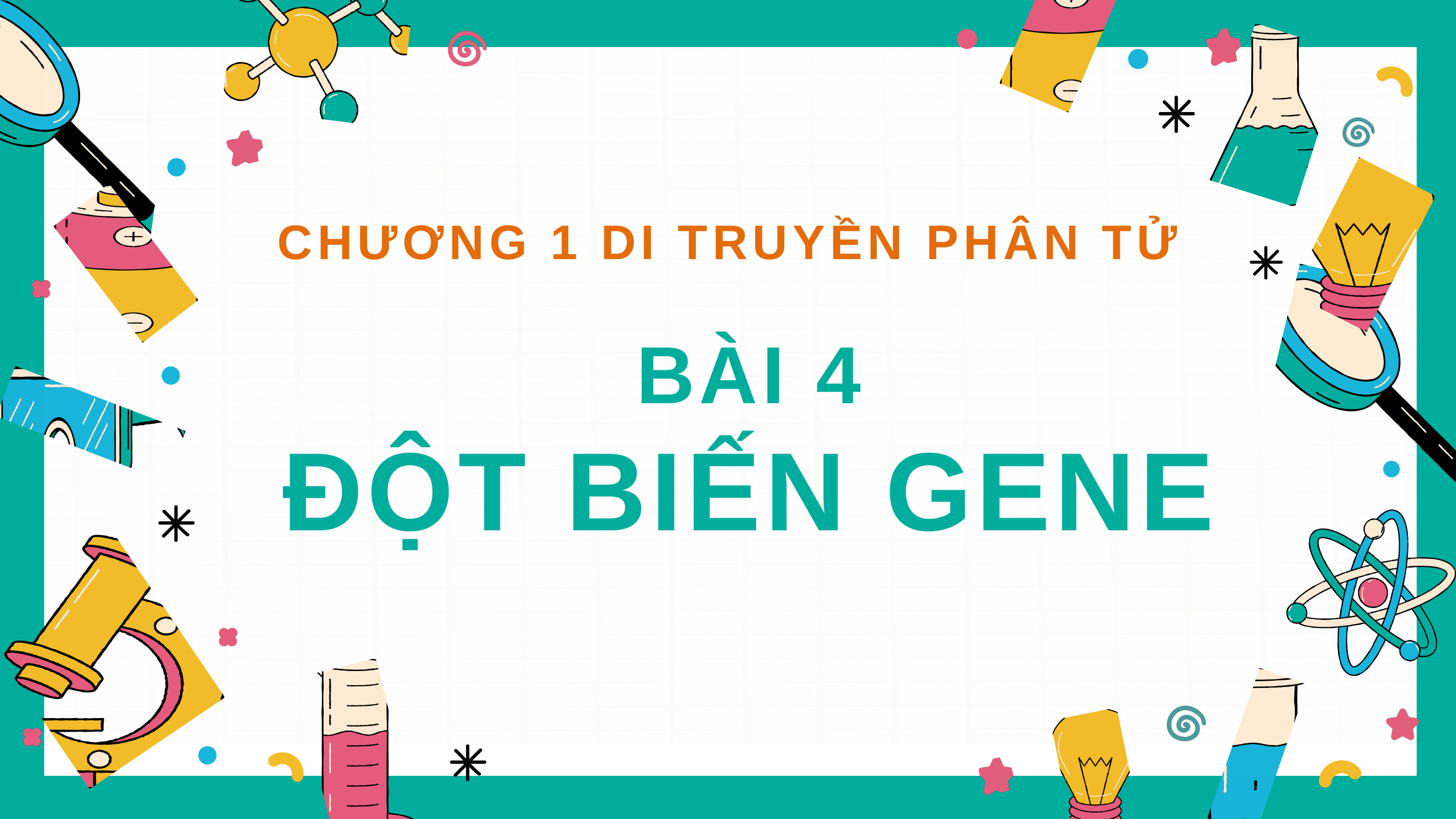

CHƯƠNG 1 DI TRUYỀN PHÂN TỬ

BÀI 4
ĐỘT BIẾN GENE